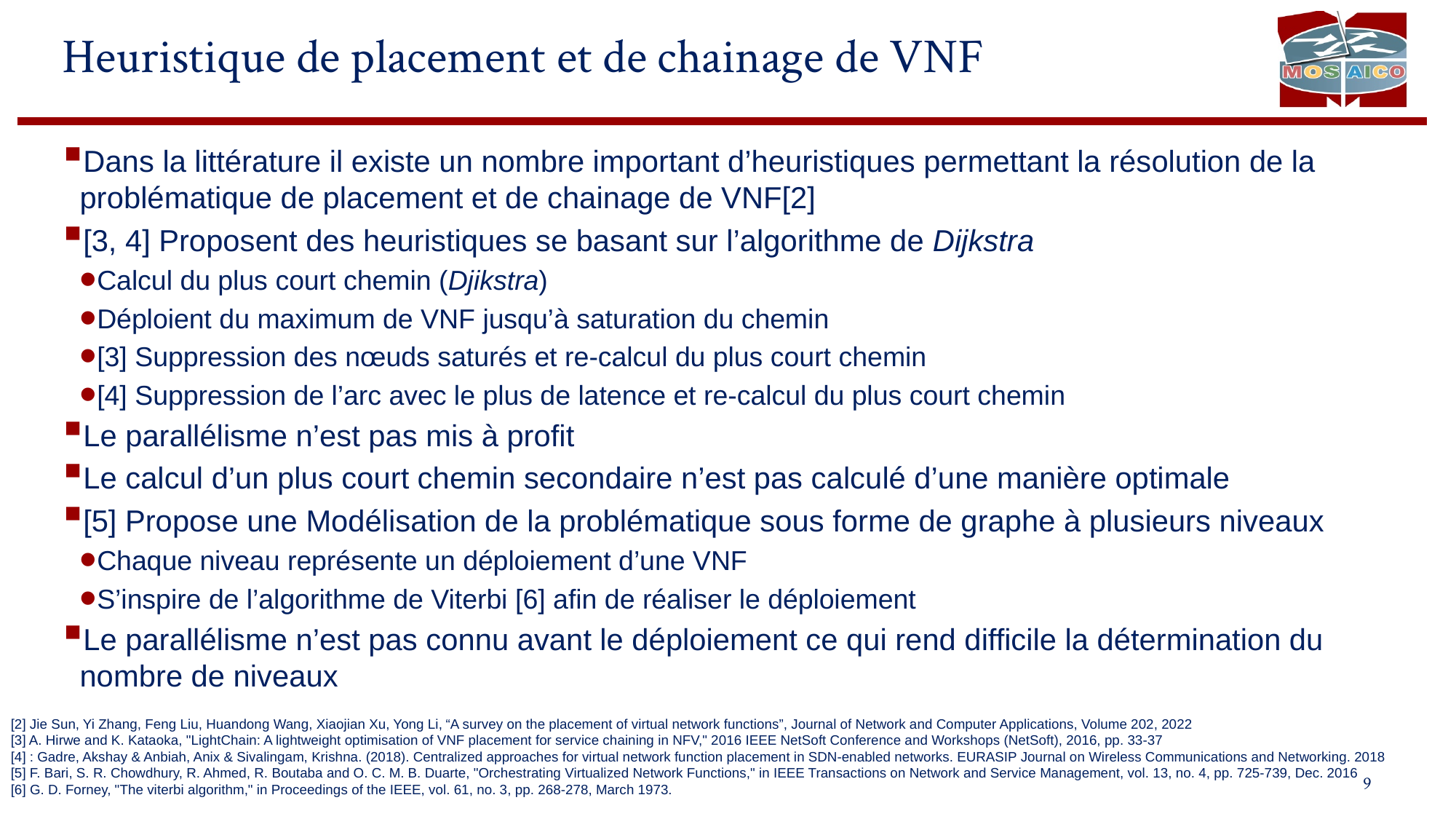

# Heuristique de placement et de chainage de VNF
Dans la littérature il existe un nombre important d’heuristiques permettant la résolution de la problématique de placement et de chainage de VNF[2]
[3, 4] Proposent des heuristiques se basant sur l’algorithme de Dijkstra
Calcul du plus court chemin (Djikstra)
Déploient du maximum de VNF jusqu’à saturation du chemin
[3] Suppression des nœuds saturés et re-calcul du plus court chemin
[4] Suppression de l’arc avec le plus de latence et re-calcul du plus court chemin
Le parallélisme n’est pas mis à profit
Le calcul d’un plus court chemin secondaire n’est pas calculé d’une manière optimale
[5] Propose une Modélisation de la problématique sous forme de graphe à plusieurs niveaux
Chaque niveau représente un déploiement d’une VNF
S’inspire de l’algorithme de Viterbi [6] afin de réaliser le déploiement
Le parallélisme n’est pas connu avant le déploiement ce qui rend difficile la détermination du nombre de niveaux

[2] Jie Sun, Yi Zhang, Feng Liu, Huandong Wang, Xiaojian Xu, Yong Li, “A survey on the placement of virtual network functions”, Journal of Network and Computer Applications, Volume 202, 2022
[3] A. Hirwe and K. Kataoka, "LightChain: A lightweight optimisation of VNF placement for service chaining in NFV," 2016 IEEE NetSoft Conference and Workshops (NetSoft), 2016, pp. 33-37
[4] : Gadre, Akshay & Anbiah, Anix & Sivalingam, Krishna. (2018). Centralized approaches for virtual network function placement in SDN-enabled networks. EURASIP Journal on Wireless Communications and Networking. 2018
[5] F. Bari, S. R. Chowdhury, R. Ahmed, R. Boutaba and O. C. M. B. Duarte, "Orchestrating Virtualized Network Functions," in IEEE Transactions on Network and Service Management, vol. 13, no. 4, pp. 725-739, Dec. 2016
[6] G. D. Forney, "The viterbi algorithm," in Proceedings of the IEEE, vol. 61, no. 3, pp. 268-278, March 1973.
9